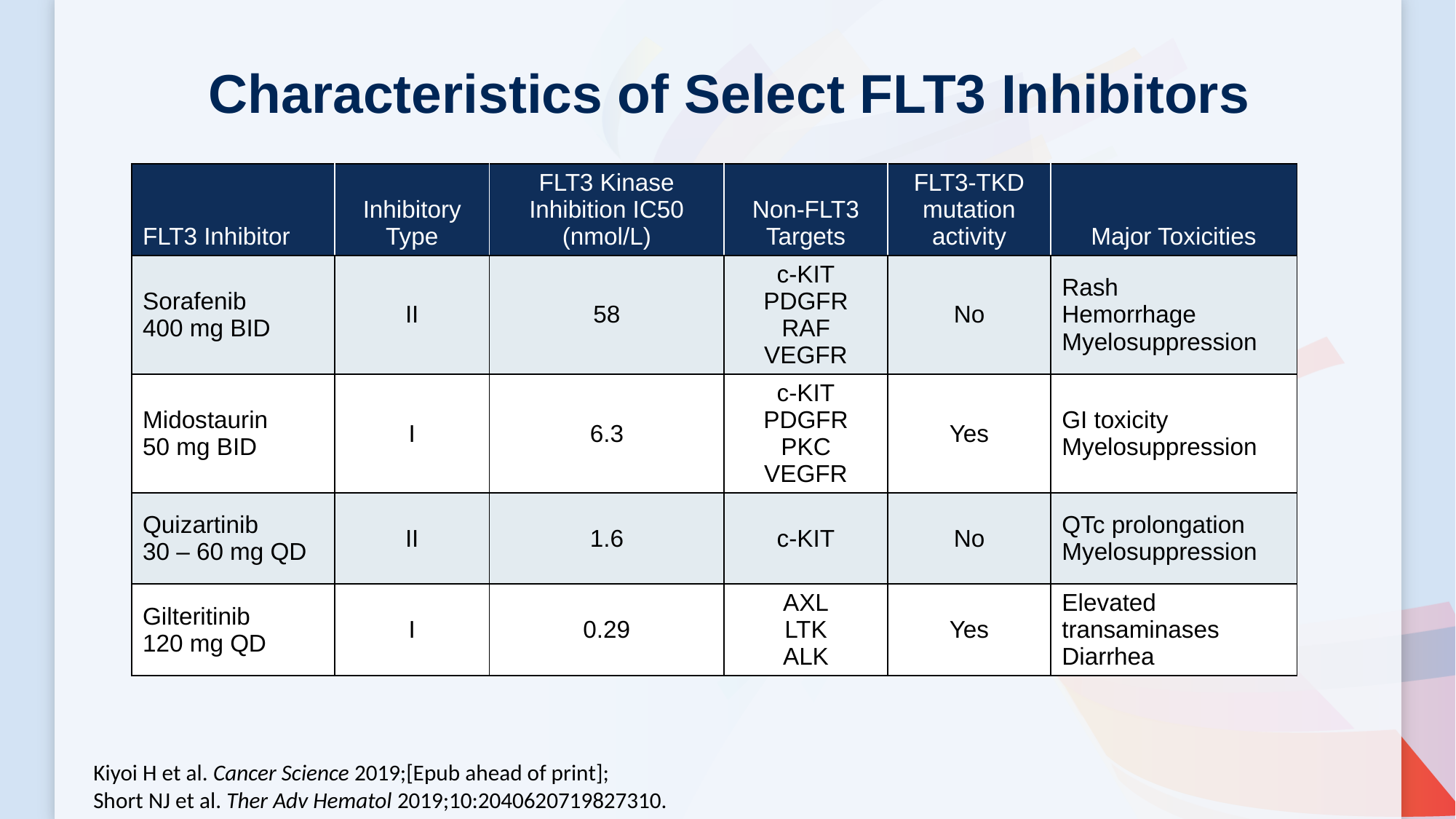

Characteristics of Select FLT3 Inhibitors
| FLT3 Inhibitor | Inhibitory Type | FLT3 Kinase Inhibition IC50 (nmol/L) | Non-FLT3 Targets | FLT3-TKD mutation activity | Major Toxicities |
| --- | --- | --- | --- | --- | --- |
| Sorafenib 400 mg BID | II | 58 | c-KIT PDGFR RAF VEGFR | No | Rash Hemorrhage Myelosuppression |
| Midostaurin 50 mg BID | I | 6.3 | c-KIT PDGFR PKC VEGFR | Yes | GI toxicity Myelosuppression |
| Quizartinib 30 – 60 mg QD | II | 1.6 | c-KIT | No | QTc prolongation Myelosuppression |
| Gilteritinib 120 mg QD | I | 0.29 | AXL LTK ALK | Yes | Elevated transaminases Diarrhea |
Kiyoi H et al. Cancer Science 2019;[Epub ahead of print];
Short NJ et al. Ther Adv Hematol 2019;10:2040620719827310.